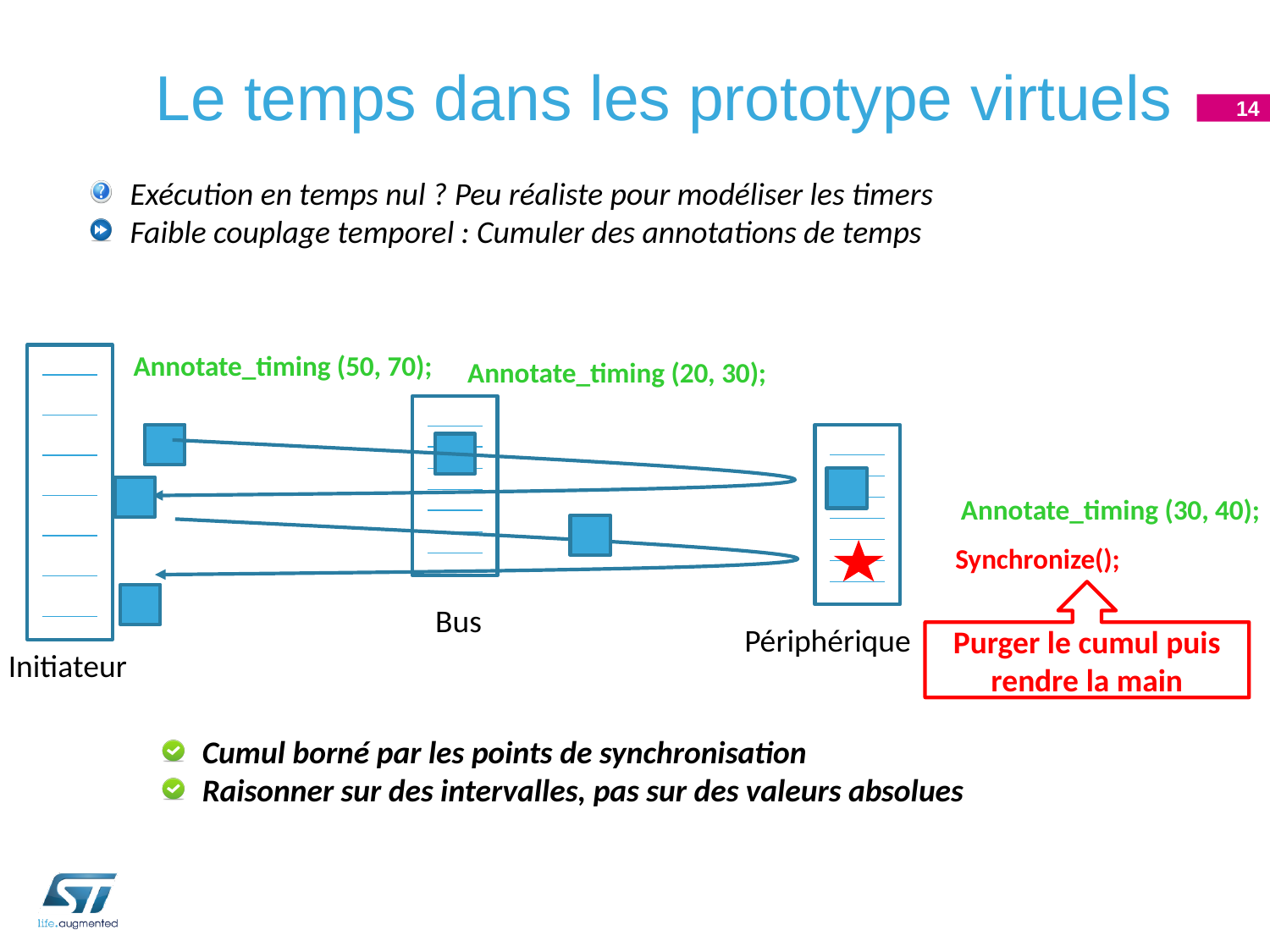

# Le temps dans les prototype virtuels
14
Exécution en temps nul ? Peu réaliste pour modéliser les timers
Faible couplage temporel : Cumuler des annotations de temps

Annotate_timing (50, 70);

Annotate_timing (20, 30);

Annotate_timing (30, 40);

Synchronize();

Purger le cumul puis
rendre la main

Bus
Périphérique
Initiateur
Cumul borné par les points de synchronisation
Raisonner sur des intervalles, pas sur des valeurs absolues